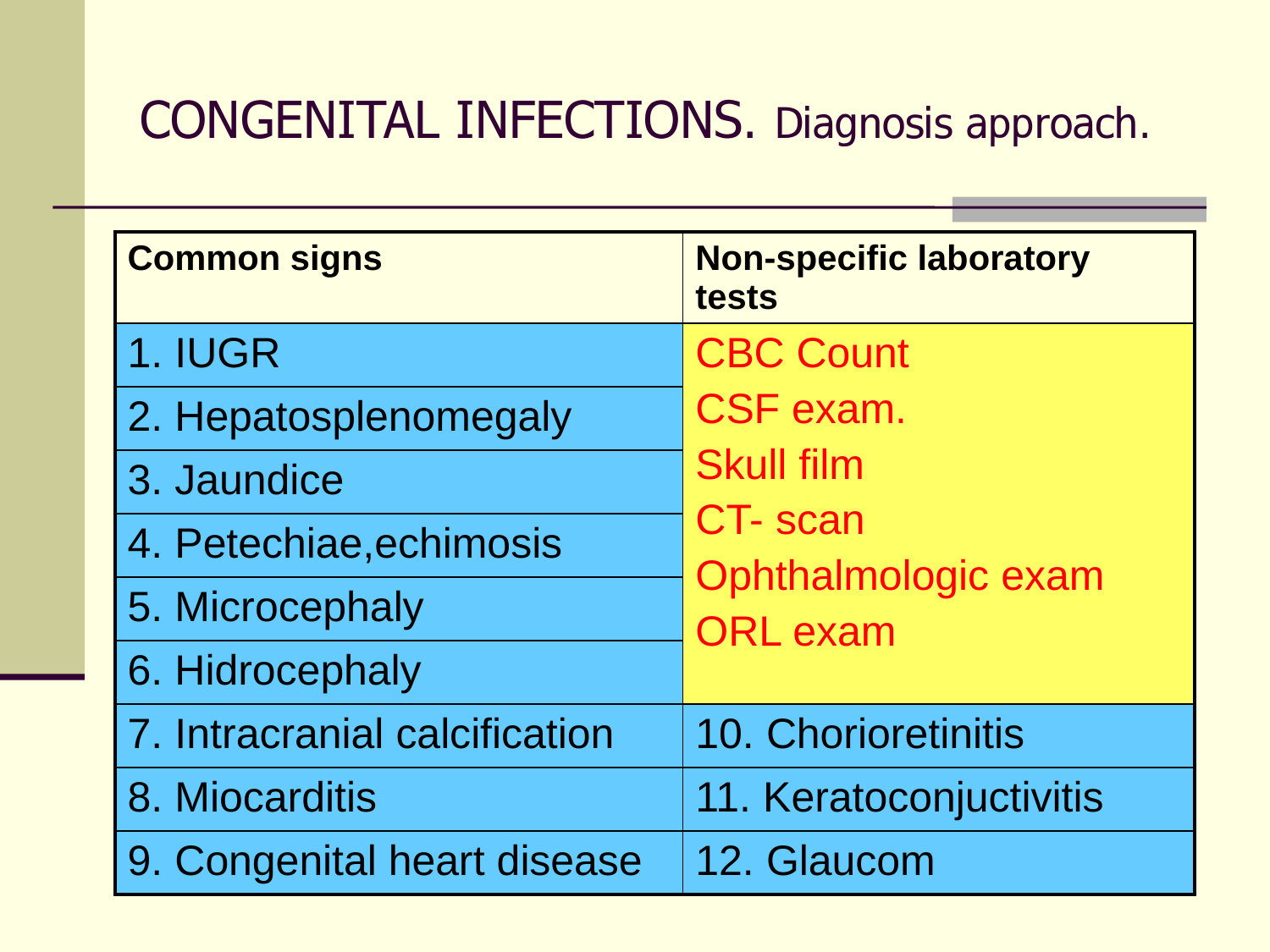

# CONGENITAL INFECTIONS. Diagnosis approach.
| Common signs | Non-specific laboratory tests |
| --- | --- |
| 1. IUGR | CBC Count CSF exam. Skull film CT- scan Ophthalmologic exam ORL exam |
| 2. Hepatosplenomegaly |  |
| 3. Jaundice |  |
| 4. Petechiae,echimosis |  |
| 5. Microcephaly |  |
| 6. Hidrocephaly |  |
| 7. Intracranial calcification | 10. Chorioretinitis |
| 8. Miocarditis | 11. Keratoconjuctivitis |
| 9. Congenital heart disease | 12. Glaucom |